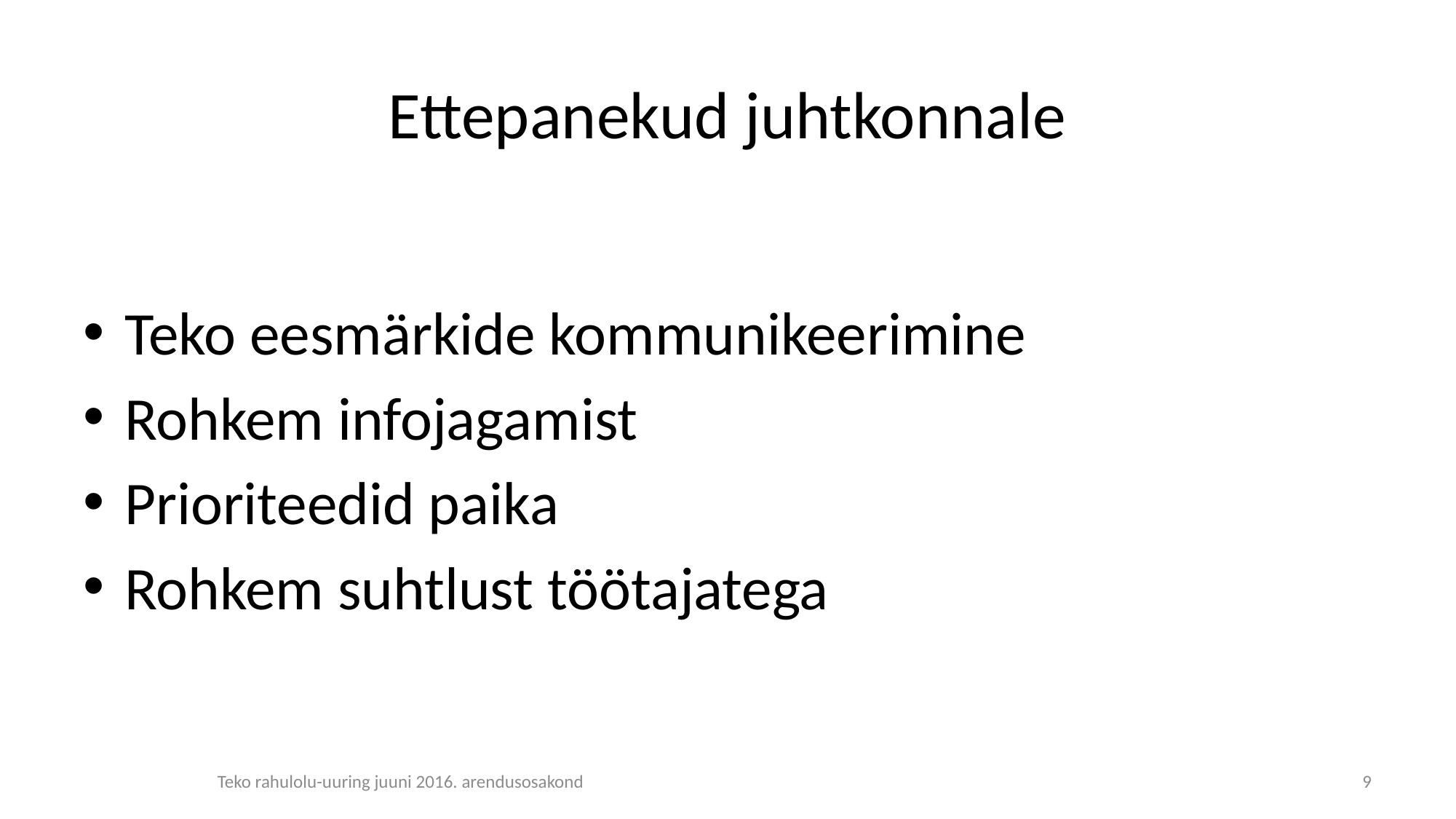

# Ettepanekud juhtkonnale

Teko eesmärkide kommunikeerimine
Rohkem infojagamist
Prioriteedid paika
Rohkem suhtlust töötajatega
Teko rahulolu-uuring juuni 2016. arendusosakond
9